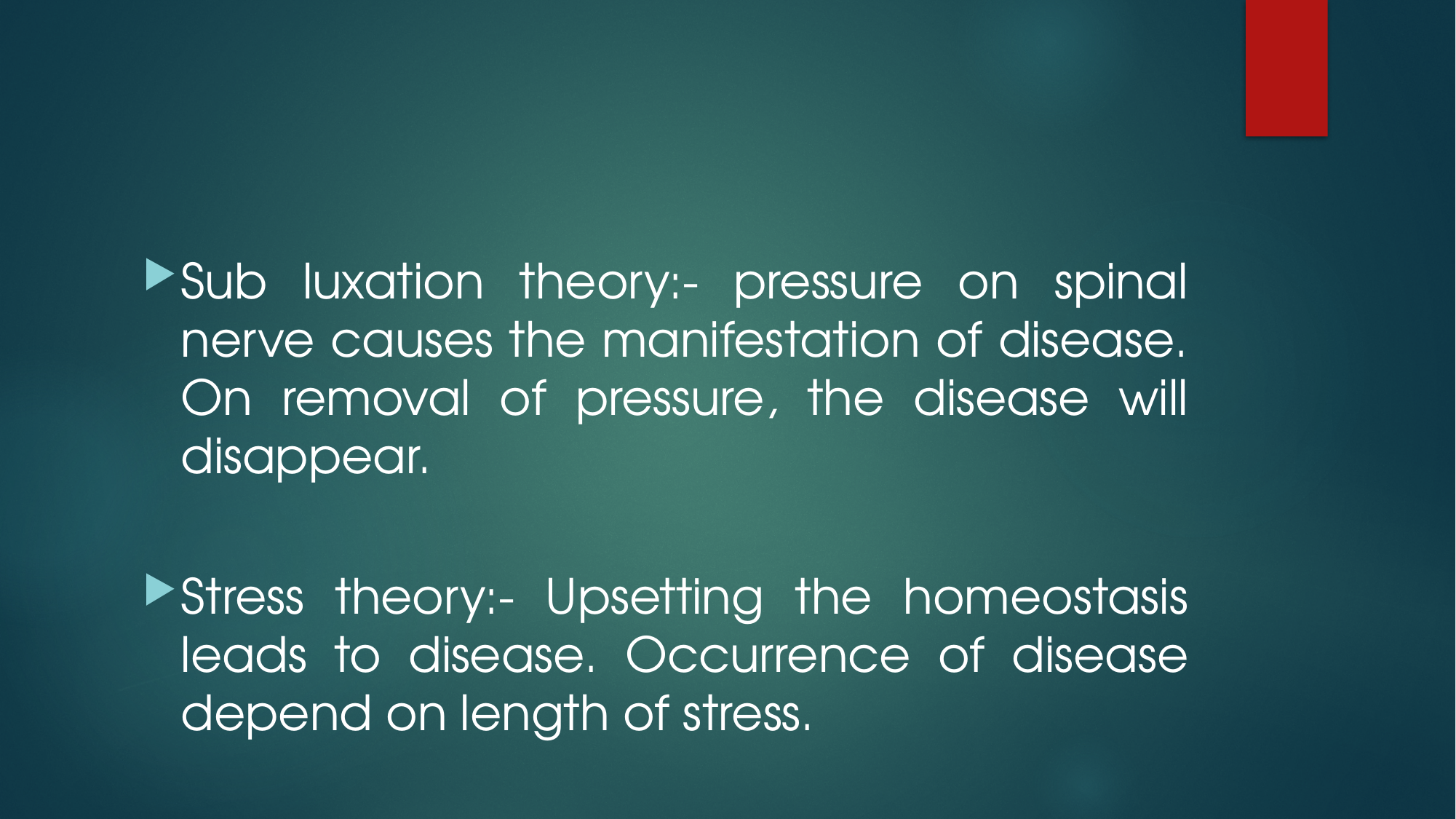

#
Sub luxation theory:- pressure on spinal nerve causes the manifestation of disease. On removal of pressure, the disease will disappear.

Stress theory:- Upsetting the homeostasis leads to disease. Occurrence of disease depend on length of stress.